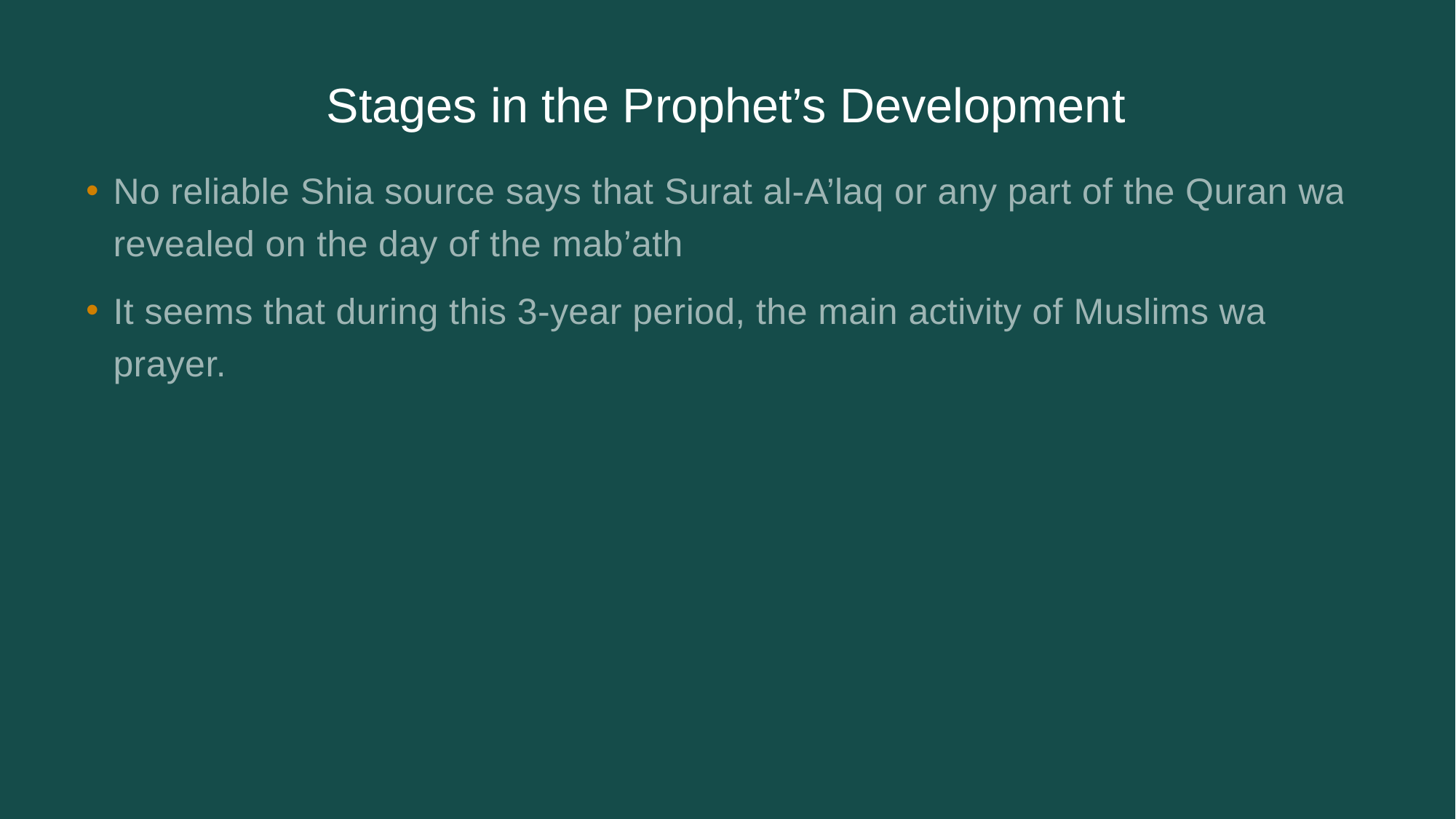

# Stages in the Prophet’s Development
No reliable Shia source says that Surat al-A’laq or any part of the Quran was revealed on the day of the mab’ath.
It seems that during this 3-year period, the main activity of Muslims was prayer.